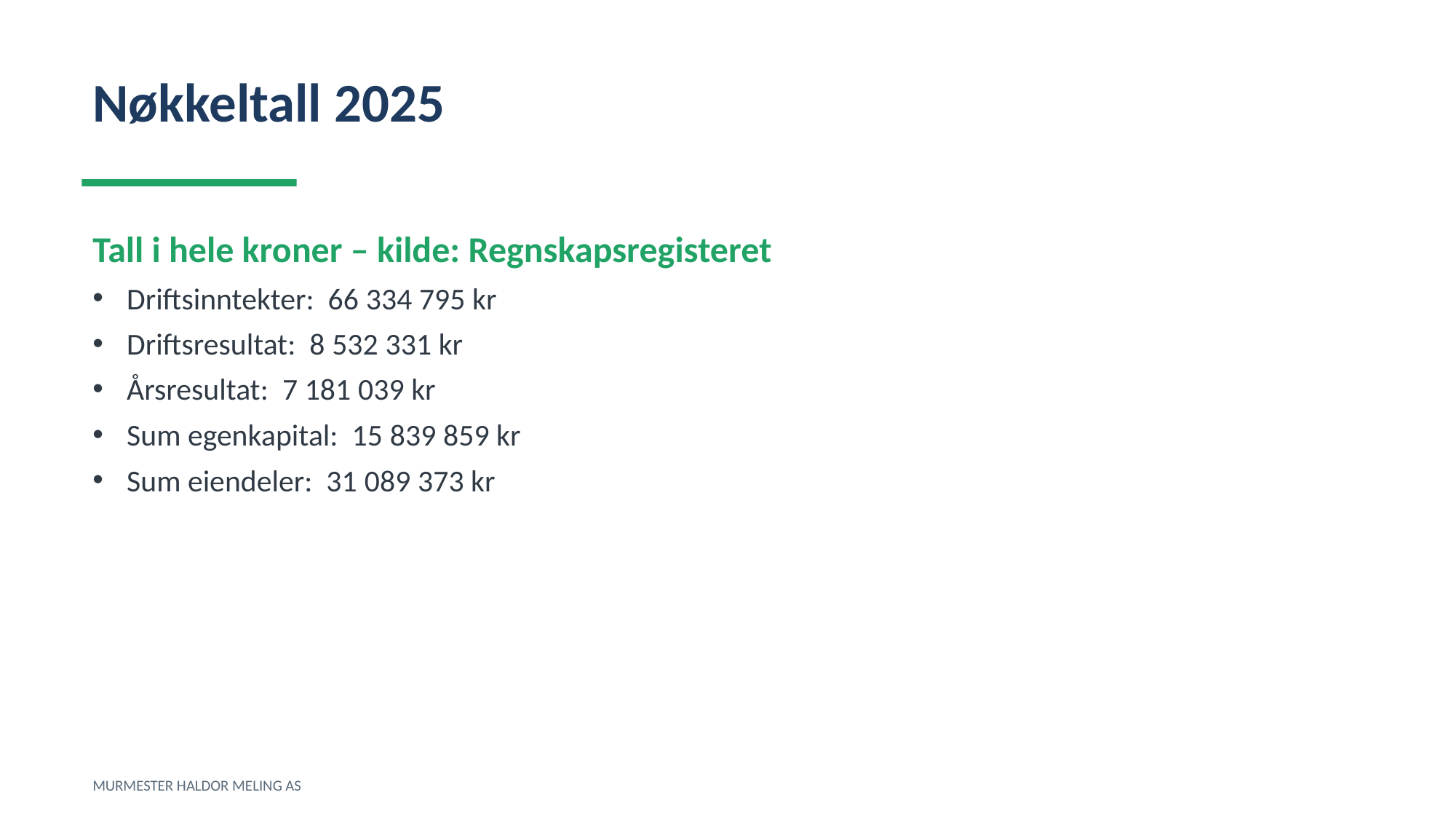

Nøkkeltall 2025

Tall i hele kroner – kilde: Regnskapsregisteret
Driftsinntekter:  66 334 795 kr
Driftsresultat:  8 532 331 kr
Årsresultat:  7 181 039 kr
Sum egenkapital:  15 839 859 kr
Sum eiendeler:  31 089 373 kr
MURMESTER HALDOR MELING AS